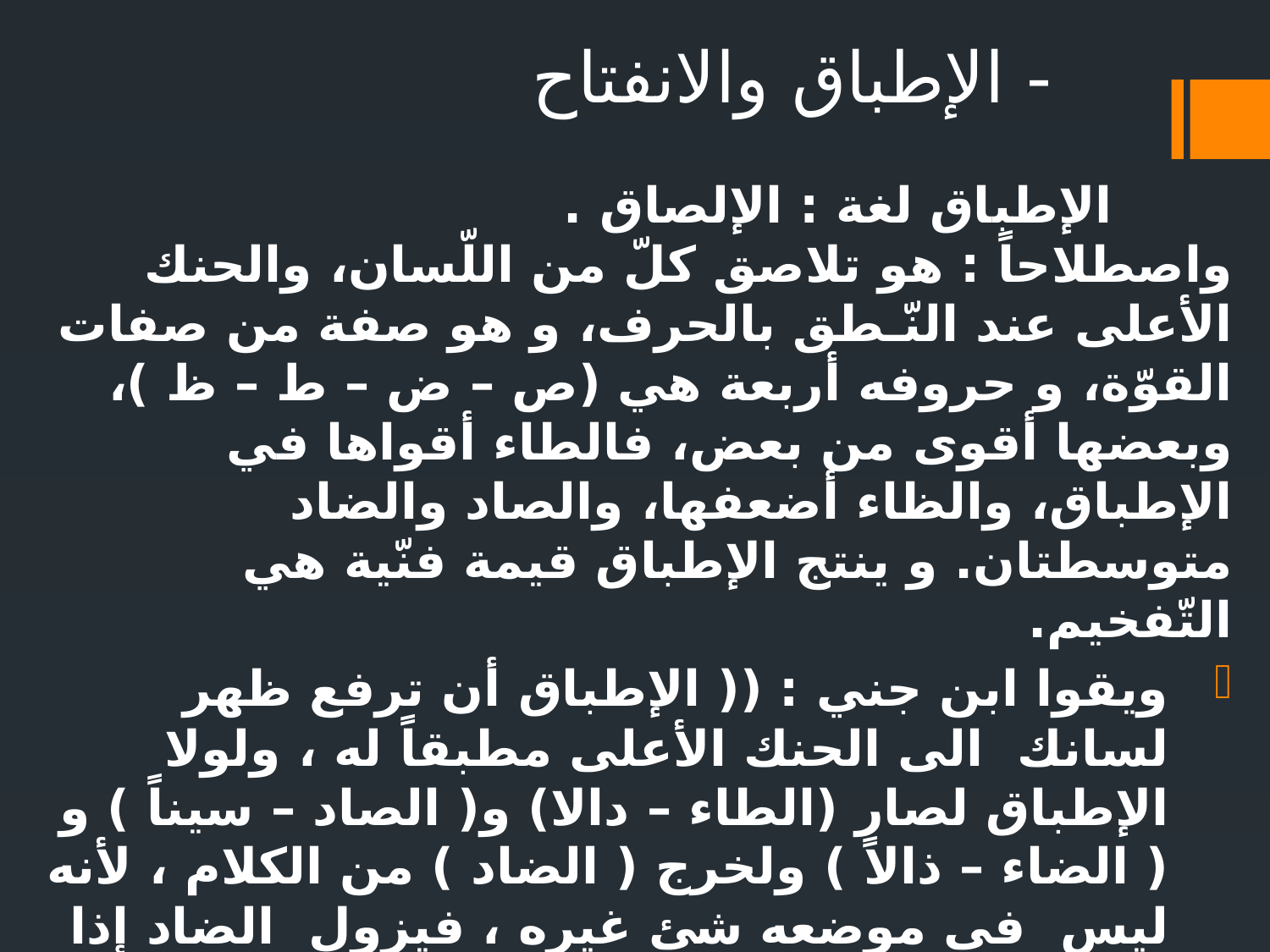

- الإطباق والانفتاح
       الإطباق لغة : الإلصاق .
واصطلاحاً : هو تلاصق كلّ من اللّسان، والحنك الأعلى عند النّـطق بالحرف، و هو صفة من صفات القوّة، و حروفه أربعة هي (ص – ض – ط – ظ )، وبعضها أقوى من بعض، فالطاء أقواها في الإطباق، والظاء أضعفها، والصاد والضاد متوسطتان. و ينتج الإطباق قيمة فنّية هي التّفخيم.
ويقوا ابن جني : (( الإطباق أن ترفع ظهر لسانك  الى الحنك الأعلى مطبقاً له ، ولولا  الإطباق لصار (الطاء – دالا) و( الصاد – سيناً ) و ( الضاء – ذالاً ) ولخرج ( الضاد ) من الكلام ، لأنه ليس  في موضعه شئ غيره ، فيزول  الضاد إذا عدمت  صفة الإطباق ))
وقد تعرف هذه الصفة أحياناً بالتحليق  ، وتعرف  الأصوات المطبقة بالأصوات المفخمة والقوة  لأنها لها رنة قوية  في الآذان .